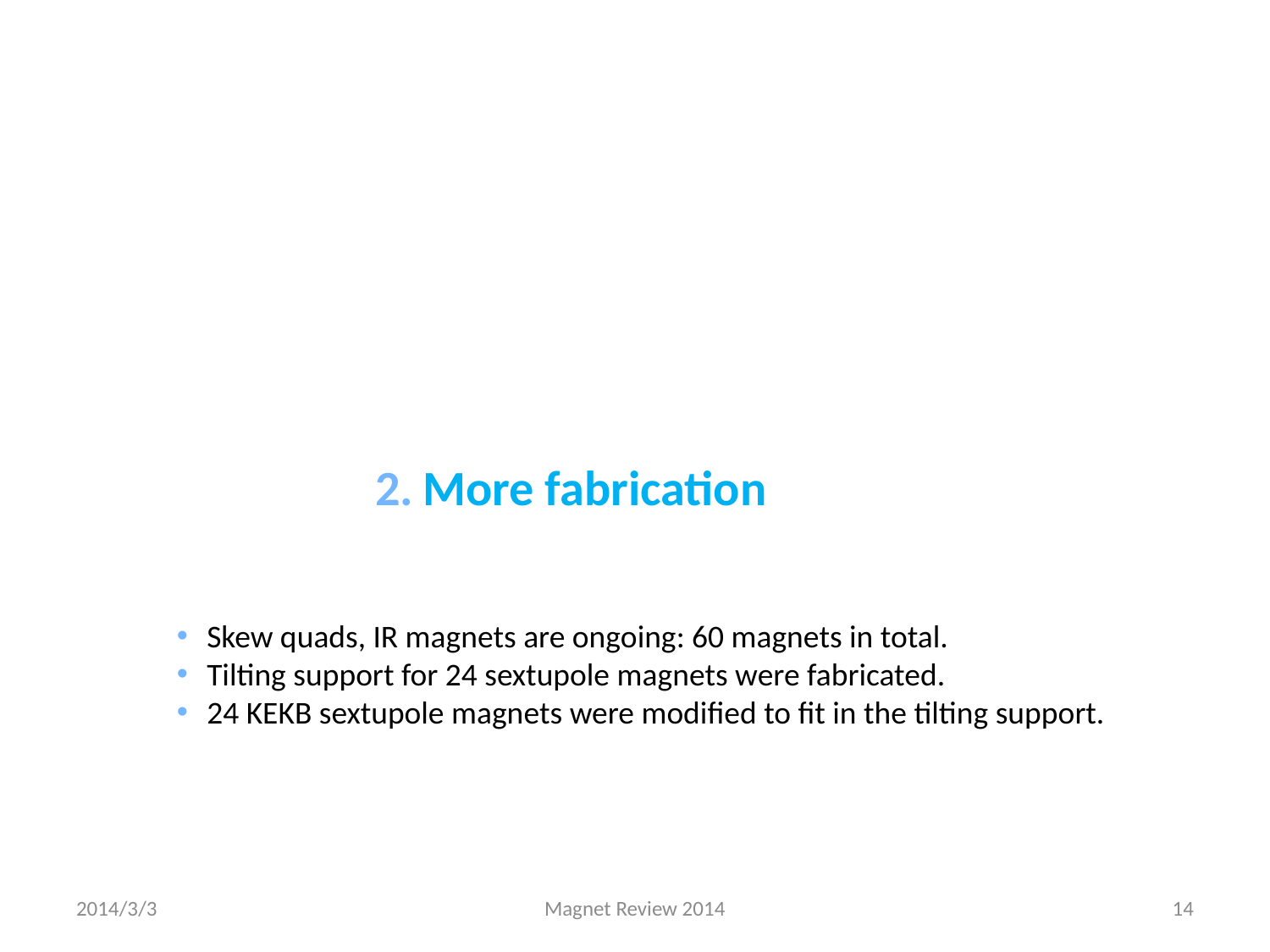

#
More fabrication
Skew quads, IR magnets are ongoing: 60 magnets in total.
Tilting support for 24 sextupole magnets were fabricated.
24 KEKB sextupole magnets were modified to fit in the tilting support.
2014/3/3
Magnet Review 2014
14